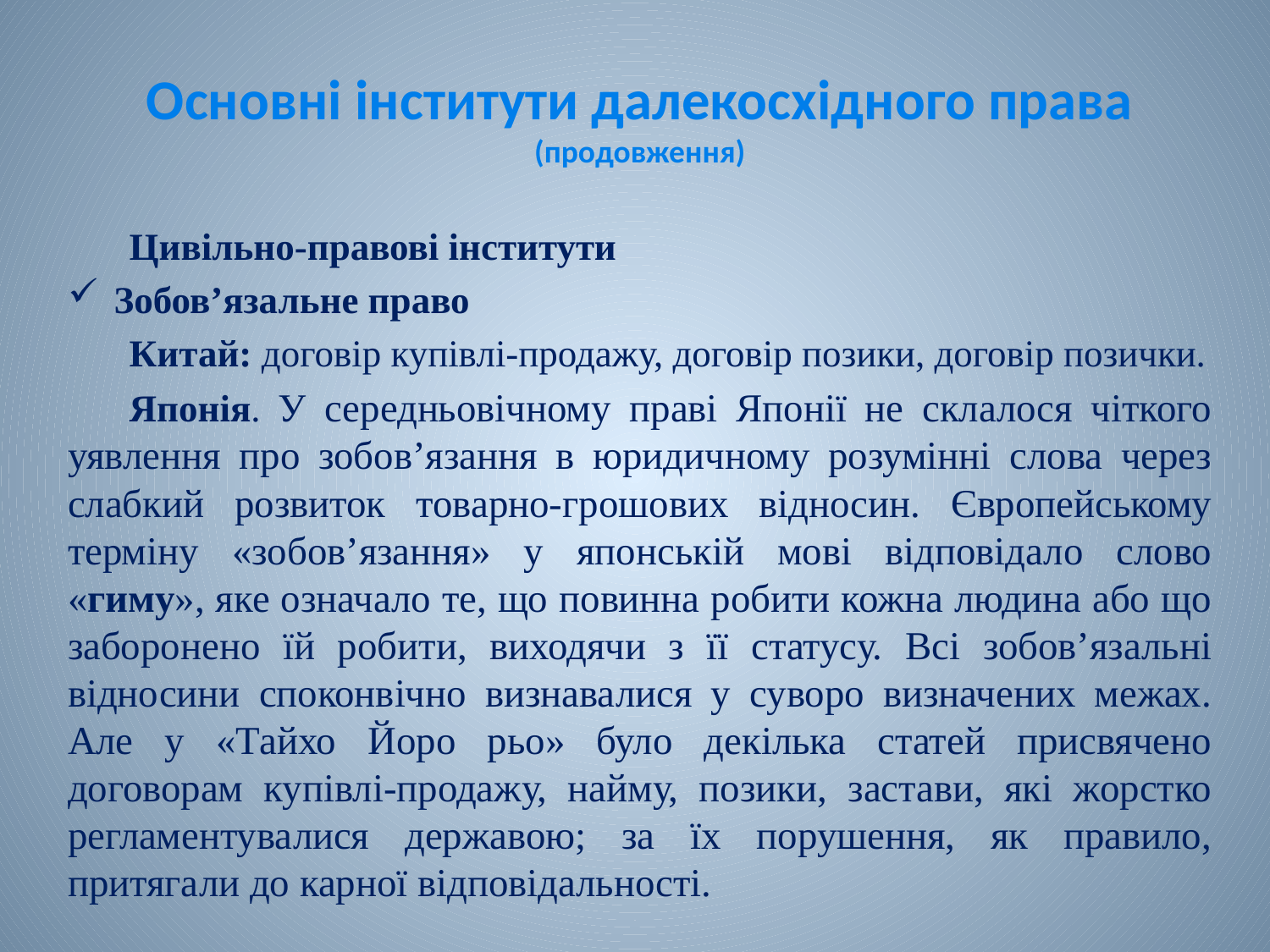

# Основні інститути далекосхідного права (продовження)
Цивільно-правові інститути
Зобов’язальне право
Китай: договір купівлі-продажу, договір позики, договір позички.
Японія. У середньовічному праві Японії не склалося чіткого уявлення про зобов’язання в юридичному розумінні слова через слабкий розвиток товарно-грошових відносин. Європейському терміну «зобов’язання» у японській мові відповідало слово «гиму», яке означало те, що повинна робити кожна людина або що заборонено їй робити, виходячи з її статусу. Всі зобов’язальні відносини споконвічно визнавалися у суворо визначених межах. Але у «Тайхо Йоро рьо» було декілька статей присвячено договорам купівлі-продажу, найму, позики, застави, які жорстко регламентувалися державою; за їх порушення, як правило, притягали до карної відповідальності.